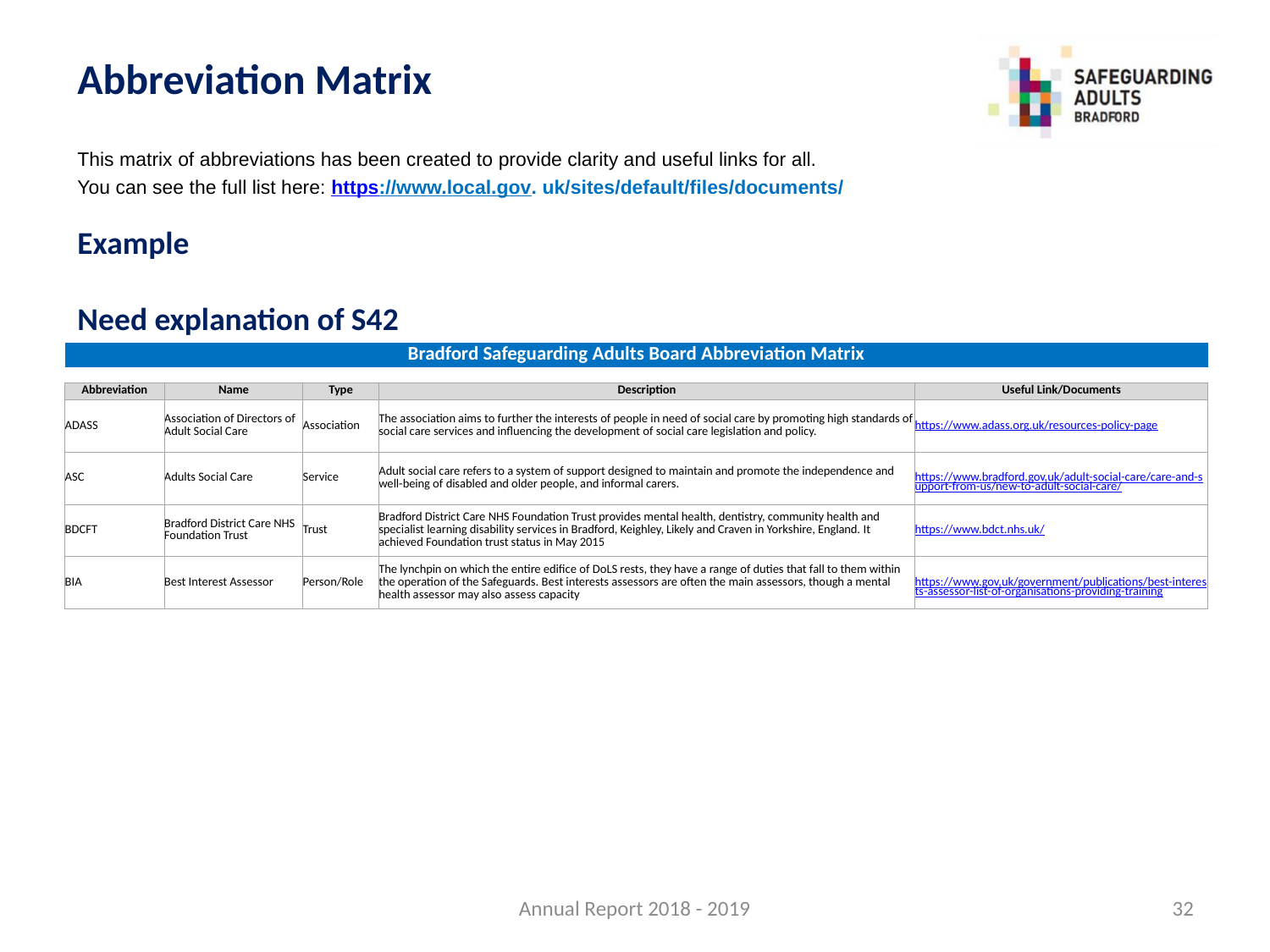

# Abbreviation Matrix
This matrix of abbreviations has been created to provide clarity and useful links for all.
You can see the full list here: https://www.local.gov. uk/sites/default/files/documents/
Example

Need explanation of S42
| Bradford Safeguarding Adults Board Abbreviation Matrix |  |  |  |  |
| --- | --- | --- | --- | --- |
|  |  |  |  |  |
| Abbreviation | Name | Type | Description | Useful Link/Documents |
| ADASS | Association of Directors of Adult Social Care | Association | The association aims to further the interests of people in need of social care by promoting high standards of social care services and influencing the development of social care legislation and policy. | https://www.adass.org.uk/resources-policy-page |
| ASC | Adults Social Care | Service | Adult social care refers to a system of support designed to maintain and promote the independence and well-being of disabled and older people, and informal carers. | https://www.bradford.gov.uk/adult-social-care/care-and-support-from-us/new-to-adult-social-care/ |
| BDCFT | Bradford District Care NHS Foundation Trust | Trust | Bradford District Care NHS Foundation Trust provides mental health, dentistry, community health and specialist learning disability services in Bradford, Keighley, Likely and Craven in Yorkshire, England. It achieved Foundation trust status in May 2015 | https://www.bdct.nhs.uk/ |
| BIA | Best Interest Assessor | Person/Role | The lynchpin on which the entire edifice of DoLS rests, they have a range of duties that fall to them within the operation of the Safeguards. Best interests assessors are often the main assessors, though a mental health assessor may also assess capacity | https://www.gov.uk/government/publications/best-interests-assessor-list-of-organisations-providing-training |
Annual Report 2018 - 2019
32